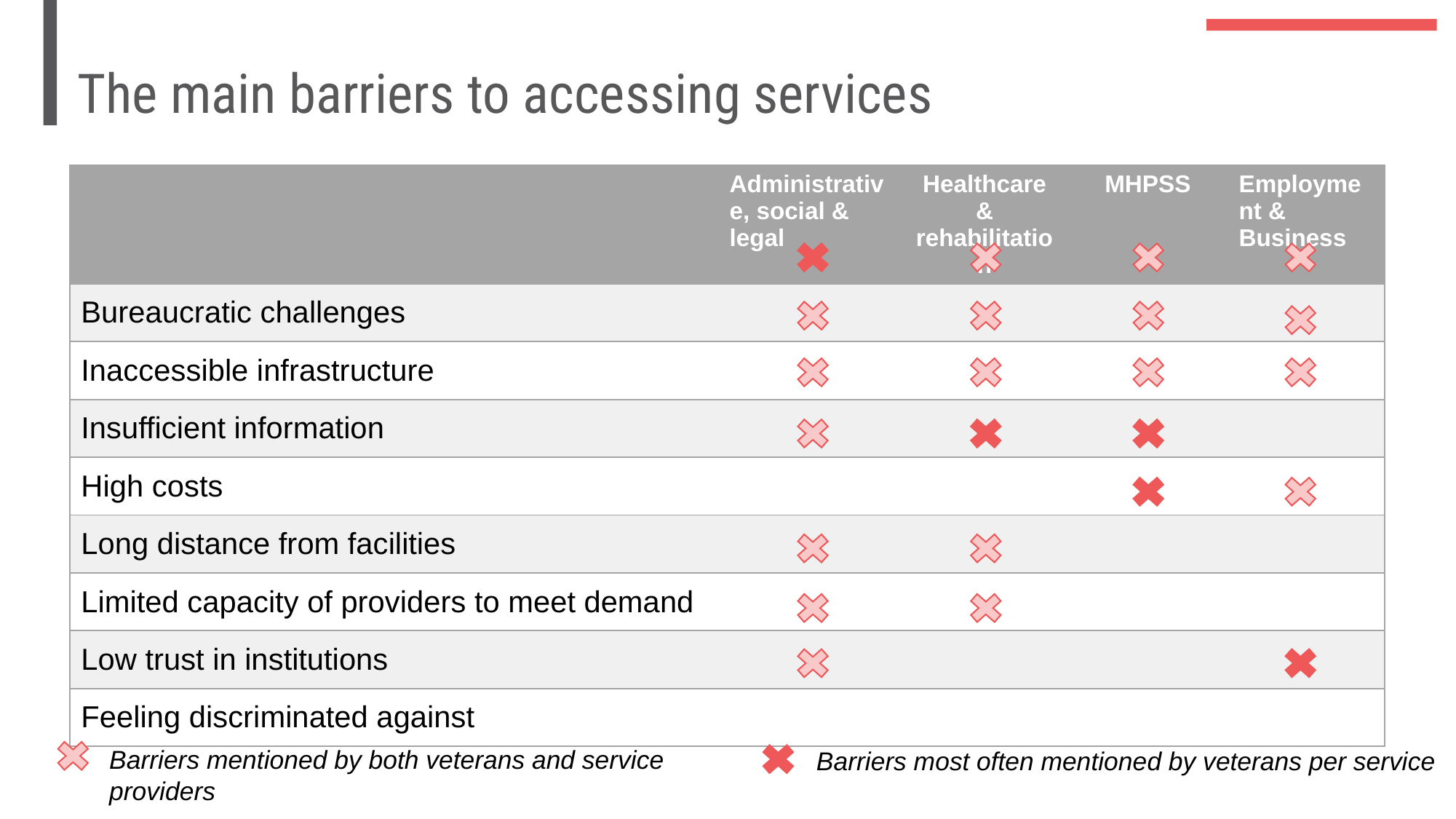

# The main barriers to accessing services
|  | Administrative, social & legal | Healthcare & rehabilitation | MHPSS | Employment & Business |
| --- | --- | --- | --- | --- |
| Bureaucratic challenges |  |  |  |  |
| Inaccessible infrastructure |  |  |  |  |
| Insufficient information |  |  |  |  |
| High costs |  |  |  |  |
| Long distance from facilities |  |  |  |  |
| Limited capacity of providers to meet demand |  |  |  |  |
| Low trust in institutions |  |  |  |  |
| Feeling discriminated against |  |  |  |  |

Barriers mentioned by both veterans and service providers

Barriers most often mentioned by veterans per service